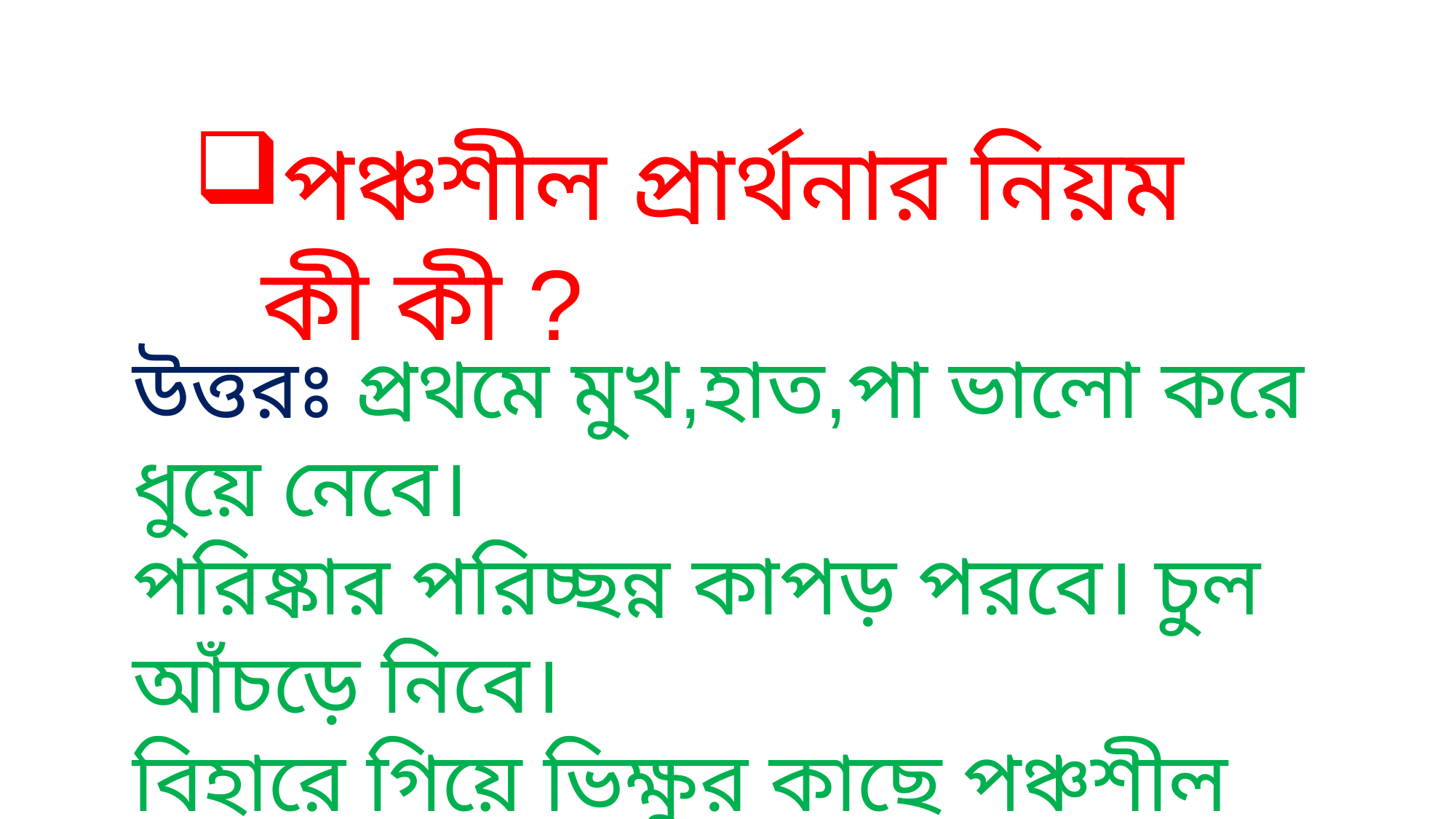

পঞ্চশীল প্রার্থনার নিয়ম কী কী ?
উত্তরঃ প্রথমে মুখ,হাত,পা ভালো করে ধুয়ে নেবে।
পরিষ্কার পরিচ্ছন্ন কাপড় পরবে। চুল আঁচড়ে নিবে।
বিহারে গিয়ে ভিক্ষুর কাছে পঞ্চশীল প্রার্থনা করবে।